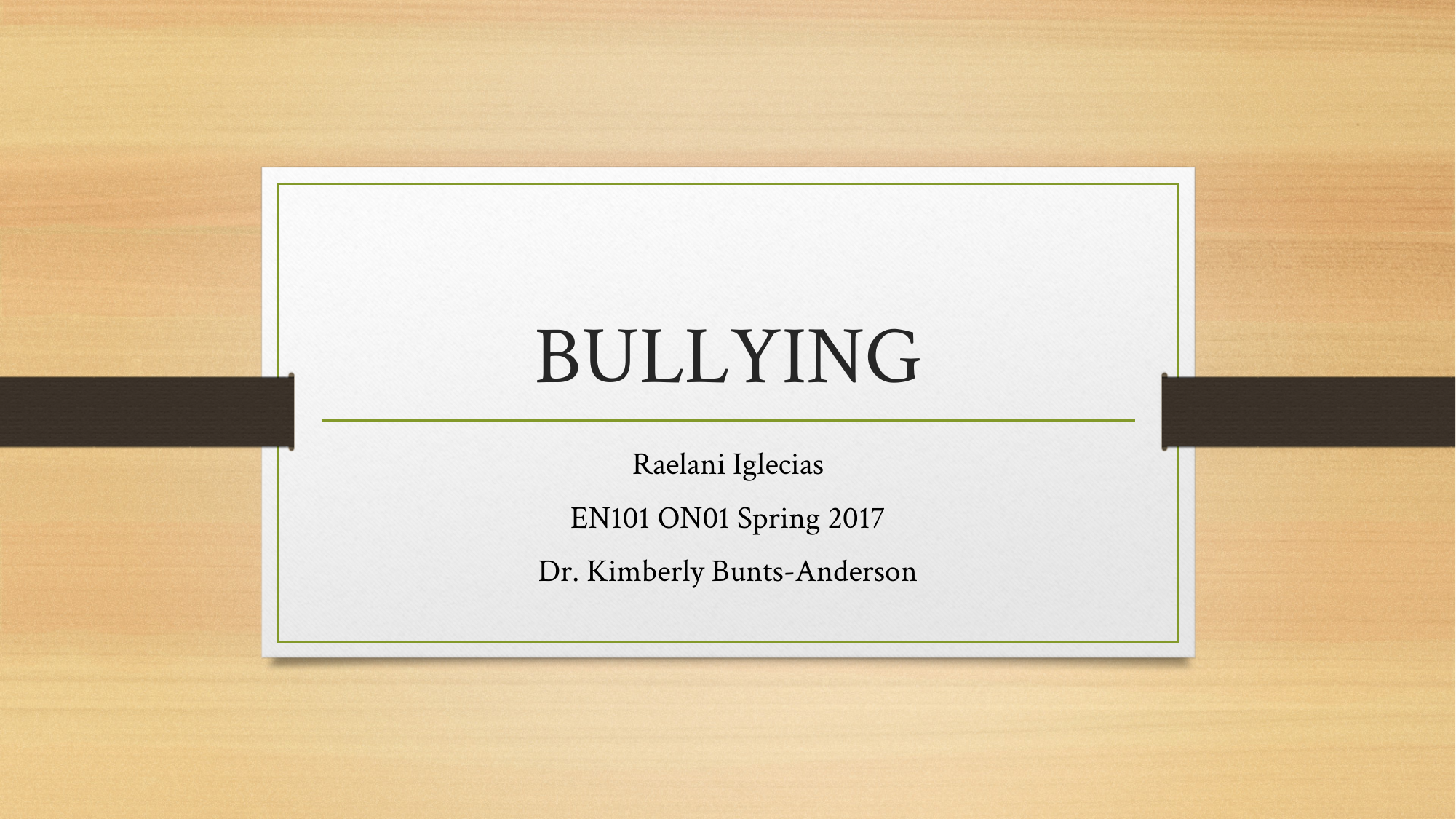

# BULLYING
Raelani Iglecias
EN101 ON01 Spring 2017
Dr. Kimberly Bunts-Anderson